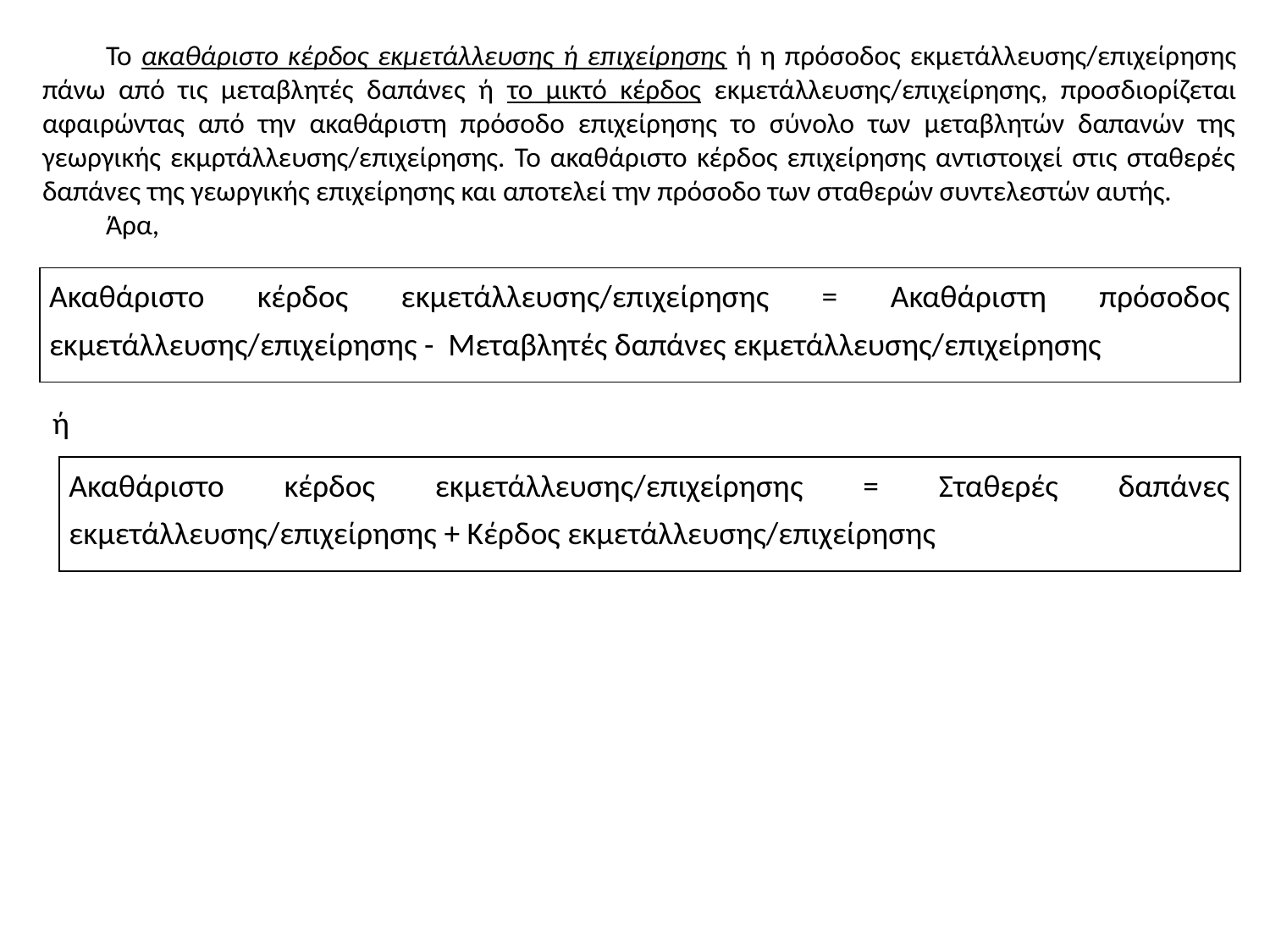

Το ακαθάριστο κέρδος εκμετάλλευσης ή επιχείρησης ή η πρόσοδος εκμετάλλευσης/επιχείρησης πάνω από τις μεταβλητές δαπάνες ή το μικτό κέρδος εκμετάλλευσης/επιχείρησης, προσδιορίζεται αφαιρώντας από την ακαθάριστη πρόσοδο επιχείρησης το σύνολο των μεταβλητών δαπανών της γεωργικής εκμρτάλλευσης/επιχείρησης. Το ακαθάριστο κέρδος επιχείρησης αντιστοιχεί στις σταθερές δαπάνες της γεωργικής επιχείρησης και αποτελεί την πρόσοδο των σταθερών συντελεστών αυτής.
Άρα,
| Ακαθάριστο κέρδος εκμετάλλευσης/επιχείρησης = Ακαθάριστη πρόσοδος εκμετάλλευσης/επιχείρησης - Μεταβλητές δαπάνες εκμετάλλευσης/επιχείρησης |
| --- |
ή
| Ακαθάριστο κέρδος εκμετάλλευσης/επιχείρησης = Σταθερές δαπάνες εκμετάλλευσης/επιχείρησης + Κέρδος εκμετάλλευσης/επιχείρησης |
| --- |